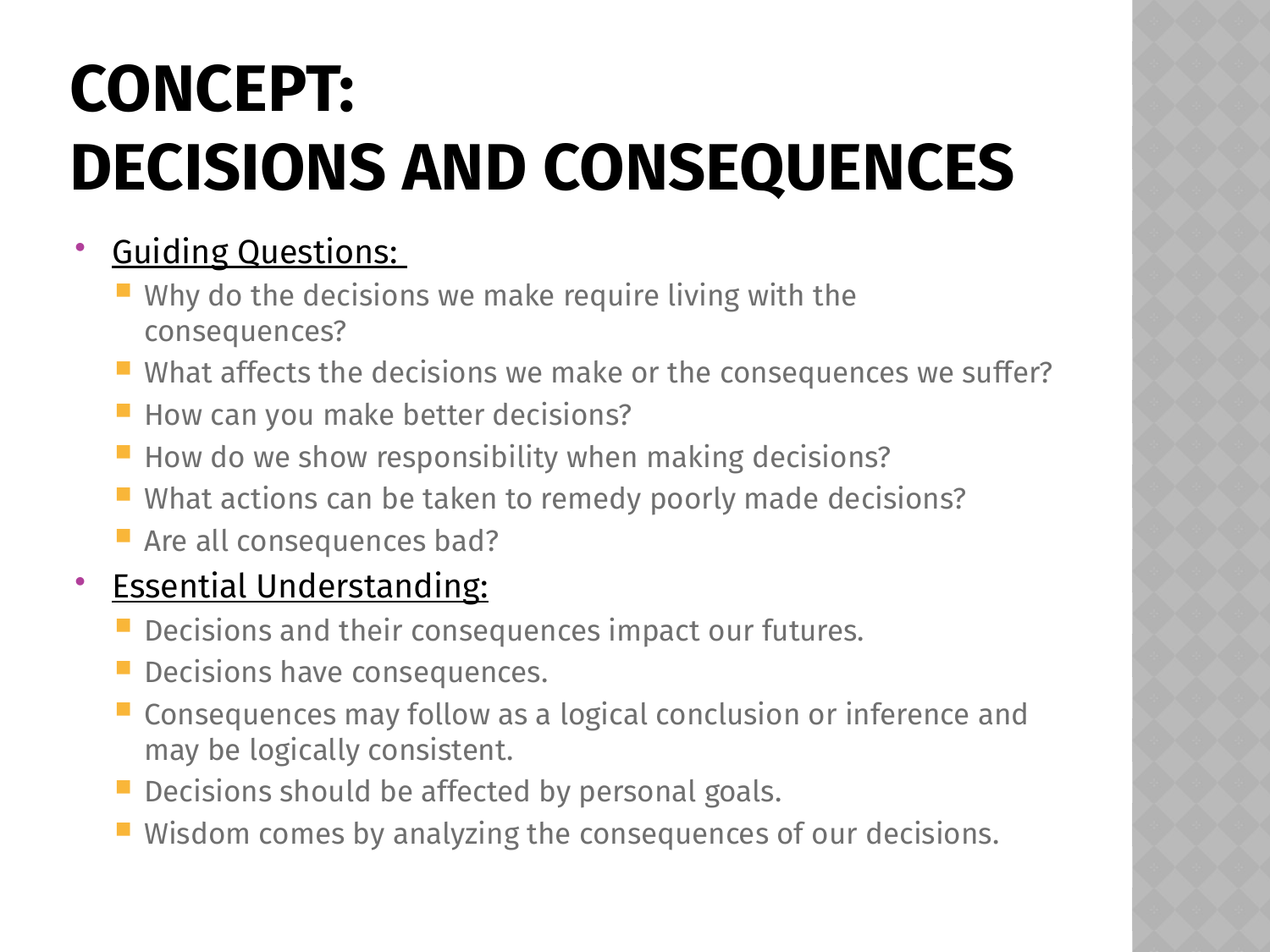

# Concept: decisions and consequences
Guiding Questions:
Why do the decisions we make require living with the consequences?
What affects the decisions we make or the consequences we suffer?
How can you make better decisions?
How do we show responsibility when making decisions?
What actions can be taken to remedy poorly made decisions?
Are all consequences bad?
Essential Understanding:
Decisions and their consequences impact our futures.
Decisions have consequences.
Consequences may follow as a logical conclusion or inference and may be logically consistent.
Decisions should be affected by personal goals.
Wisdom comes by analyzing the consequences of our decisions.